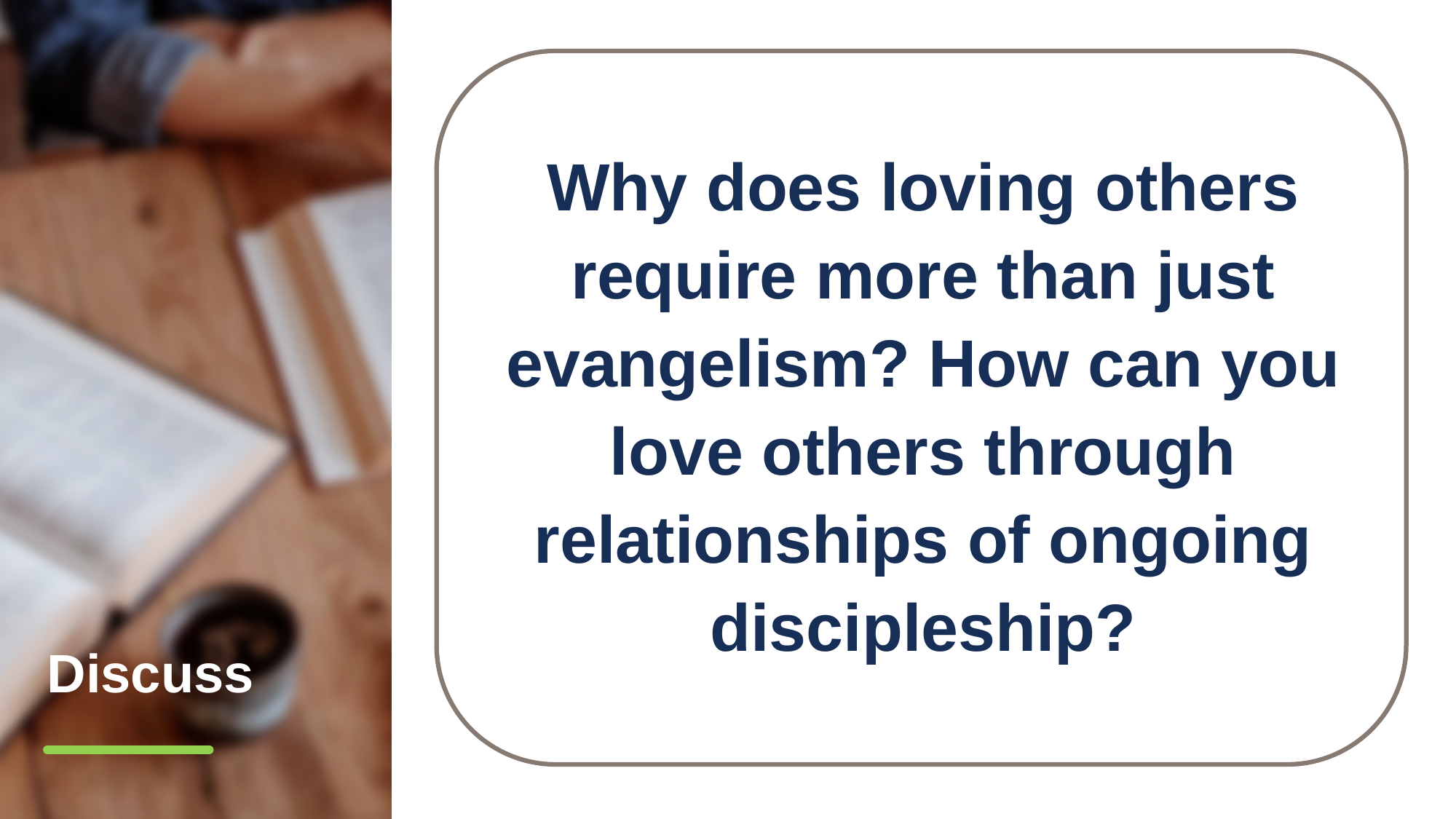

Why does loving others require more than just evangelism? How can you love others through relationships of ongoing discipleship?
# Discuss